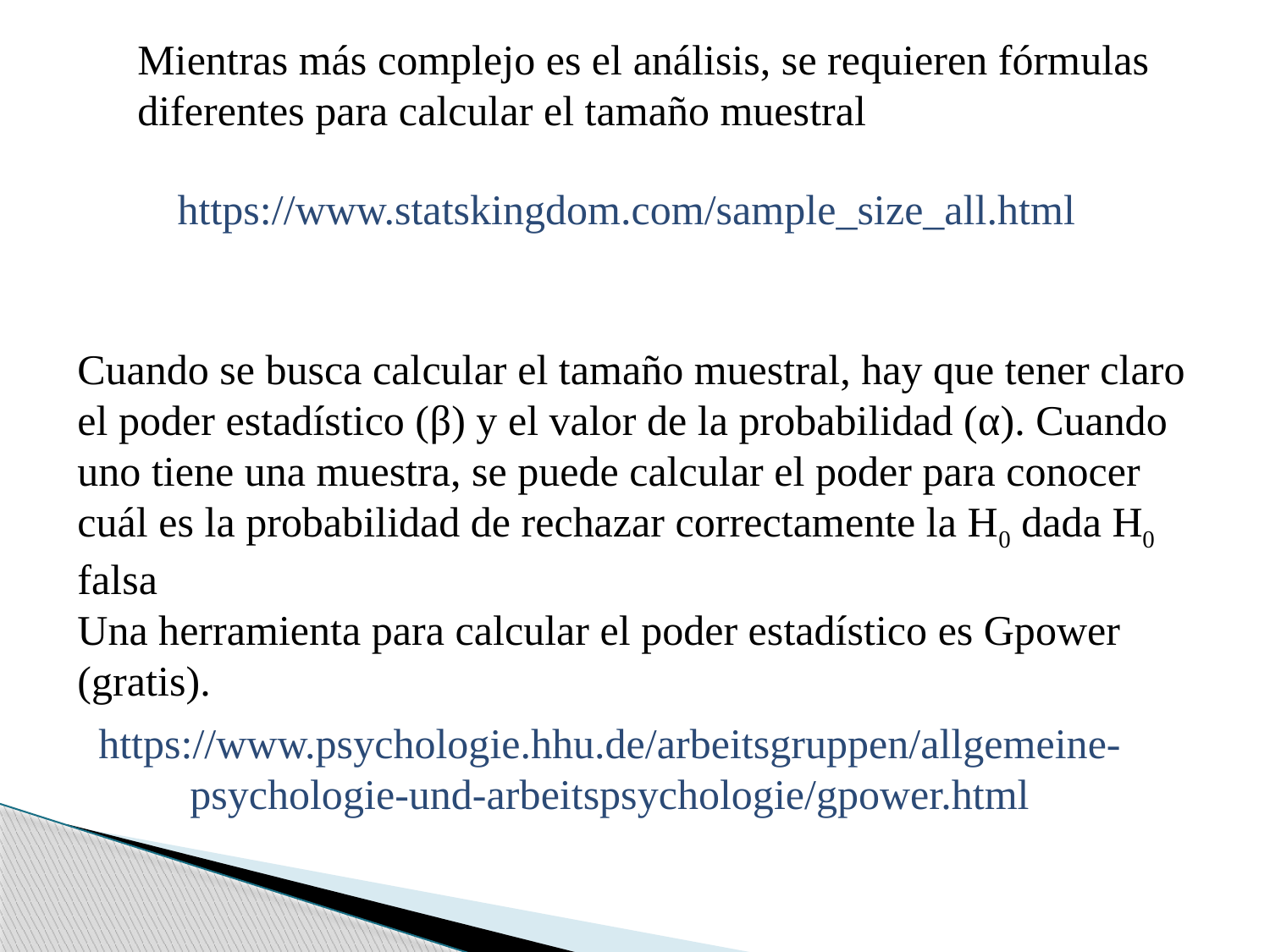

Mientras más complejo es el análisis, se requieren fórmulas diferentes para calcular el tamaño muestral
https://www.statskingdom.com/sample_size_all.html
Cuando se busca calcular el tamaño muestral, hay que tener claro el poder estadístico (β) y el valor de la probabilidad (α). Cuando uno tiene una muestra, se puede calcular el poder para conocer cuál es la probabilidad de rechazar correctamente la H0 dada H0 falsa
Una herramienta para calcular el poder estadístico es Gpower (gratis).
https://www.psychologie.hhu.de/arbeitsgruppen/allgemeine-psychologie-und-arbeitspsychologie/gpower.html